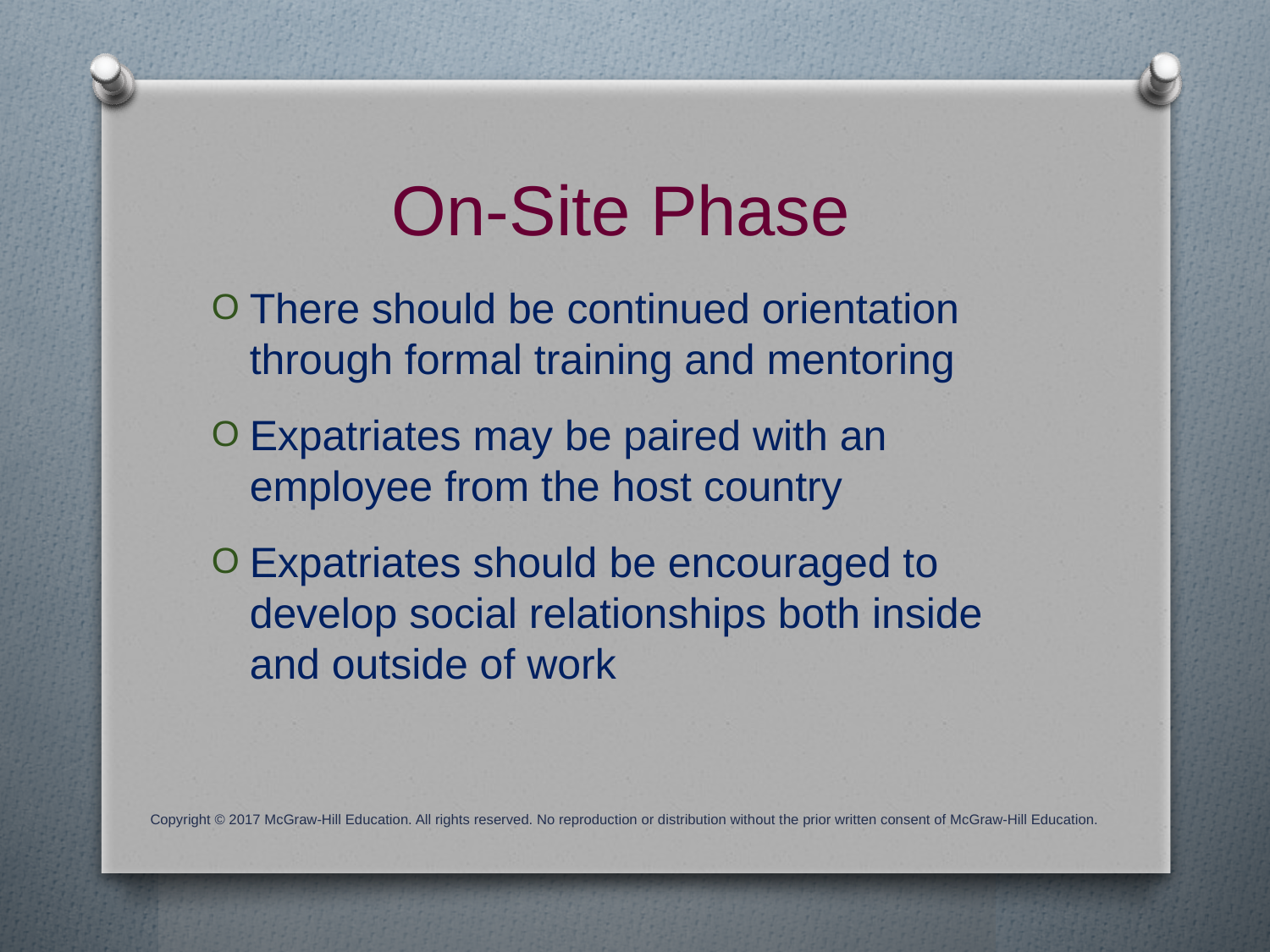

# On-Site Phase
There should be continued orientation through formal training and mentoring

Expatriates may be paired with an employee from the host country

Expatriates should be encouraged to develop social relationships both inside and outside of work

Copyright © 2017 McGraw-Hill Education. All rights reserved. No reproduction or distribution without the prior written consent of McGraw-Hill Education.